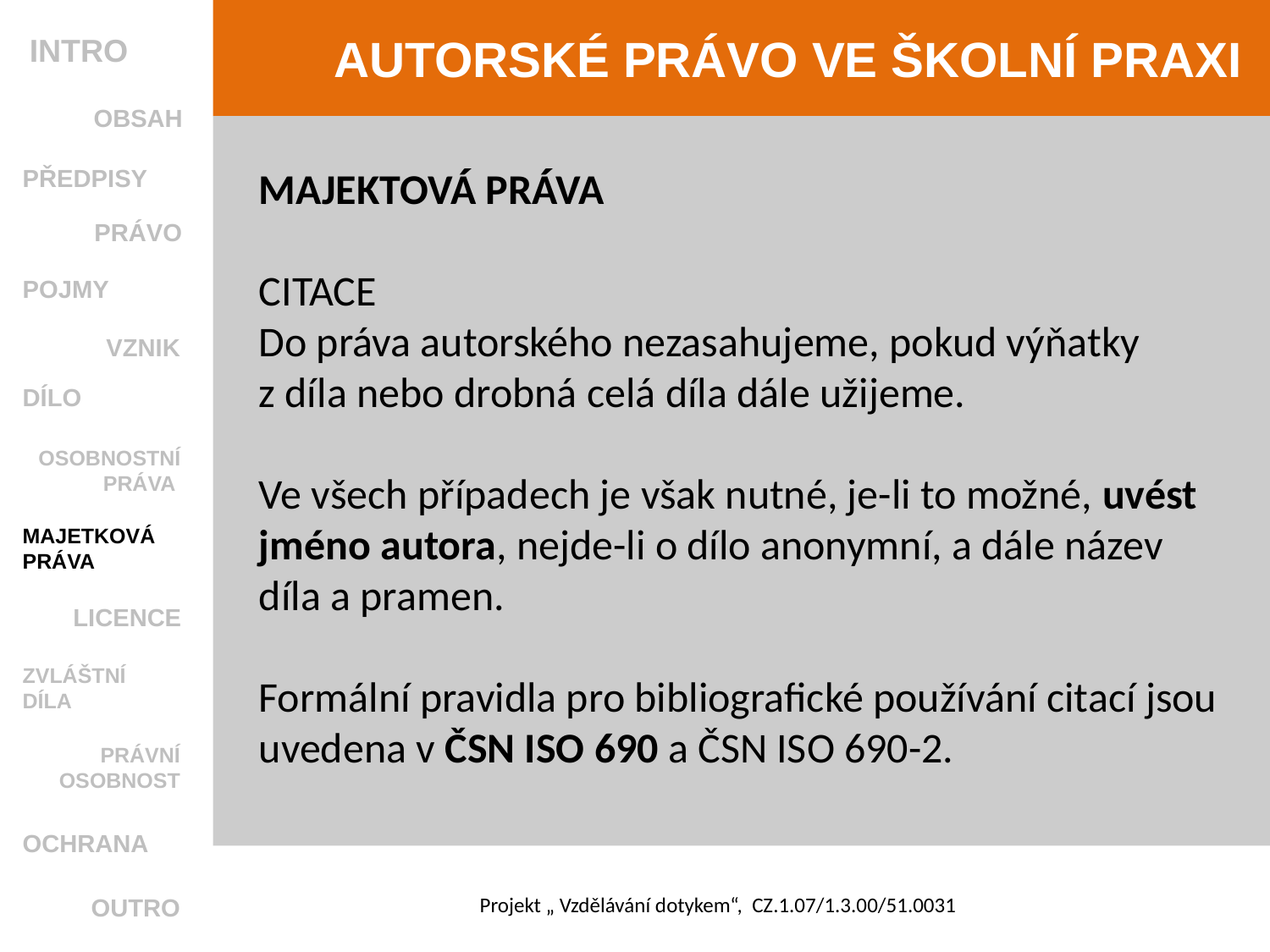

INTRO
OBSAH
PŘEDPISY
MAJEKTOVÁ PRÁVA

Citace
Do práva autorského nezasahujeme, pokud výňatky         z díla nebo drobná celá díla dále užijeme.

Ve všech případech je však nutné, je-li to možné, uvést jméno autora, nejde-li o dílo anonymní, a dále název díla a pramen.

Formální pravidla pro bibliografické používání citací jsou uvedena v ČSN ISO 690 a ČSN ISO 690-2.
PRÁVO
POJMY
VZNIK
DÍLO
OSOBNOSTNÍ
PRÁVA
MAJETKOVÁ
PRÁVA
LICENCE
ZVLÁŠTNÍ
DÍLA
PRÁVNÍ
OSOBNOST
OCHRANA
OUTRO